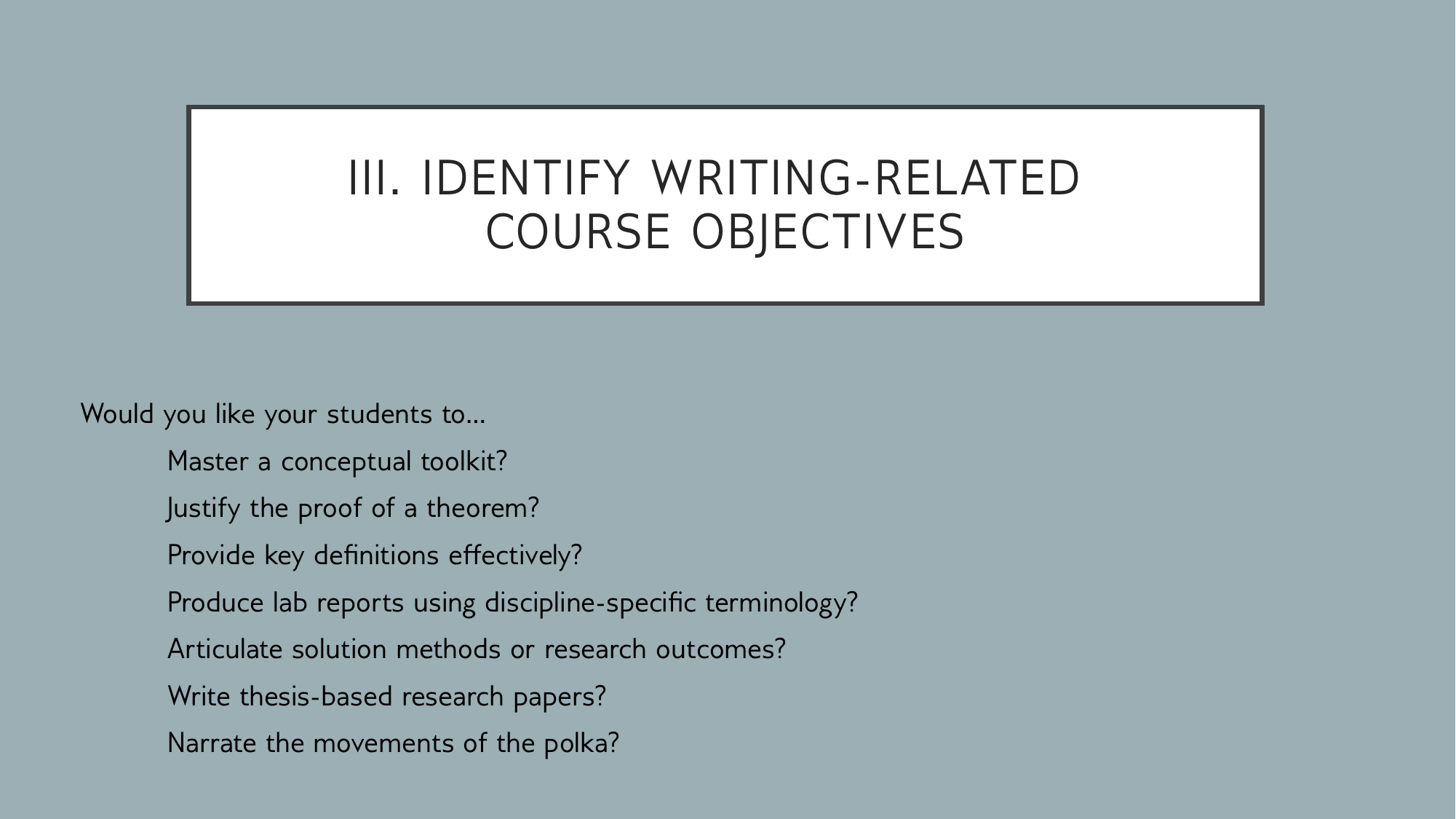

# III. Identify Writing-Related Course Objectives

Would you like your students to…
	Master a conceptual toolkit?
	Justify the proof of a theorem?
	Provide key definitions effectively?
	Produce lab reports using discipline-specific terminology?
	Articulate solution methods or research outcomes?
	Write thesis-based research papers?
	Narrate the movements of the polka?